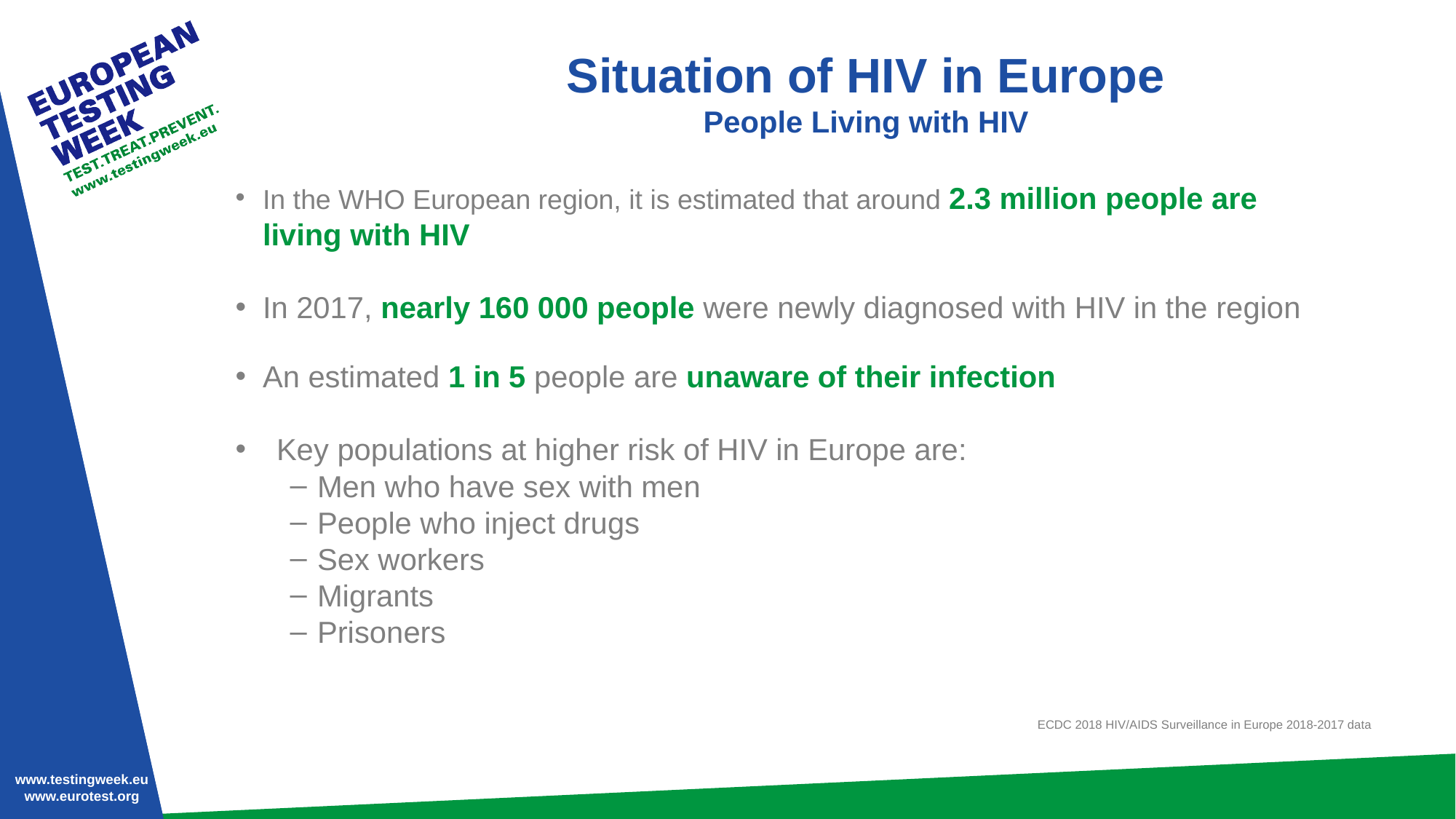

Situation of HIV in Europe
People Living with HIV
In the WHO European region, it is estimated that around 2.3 million people are living with HIV

In 2017, nearly 160 000 people were newly diagnosed with HIV in the region

An estimated 1 in 5 people are unaware of their infection

Key populations at higher risk of HIV in Europe are:
Men who have sex with men
People who inject drugs
Sex workers
Migrants
Prisoners

ECDC 2018 HIV/AIDS Surveillance in Europe 2018-2017 data